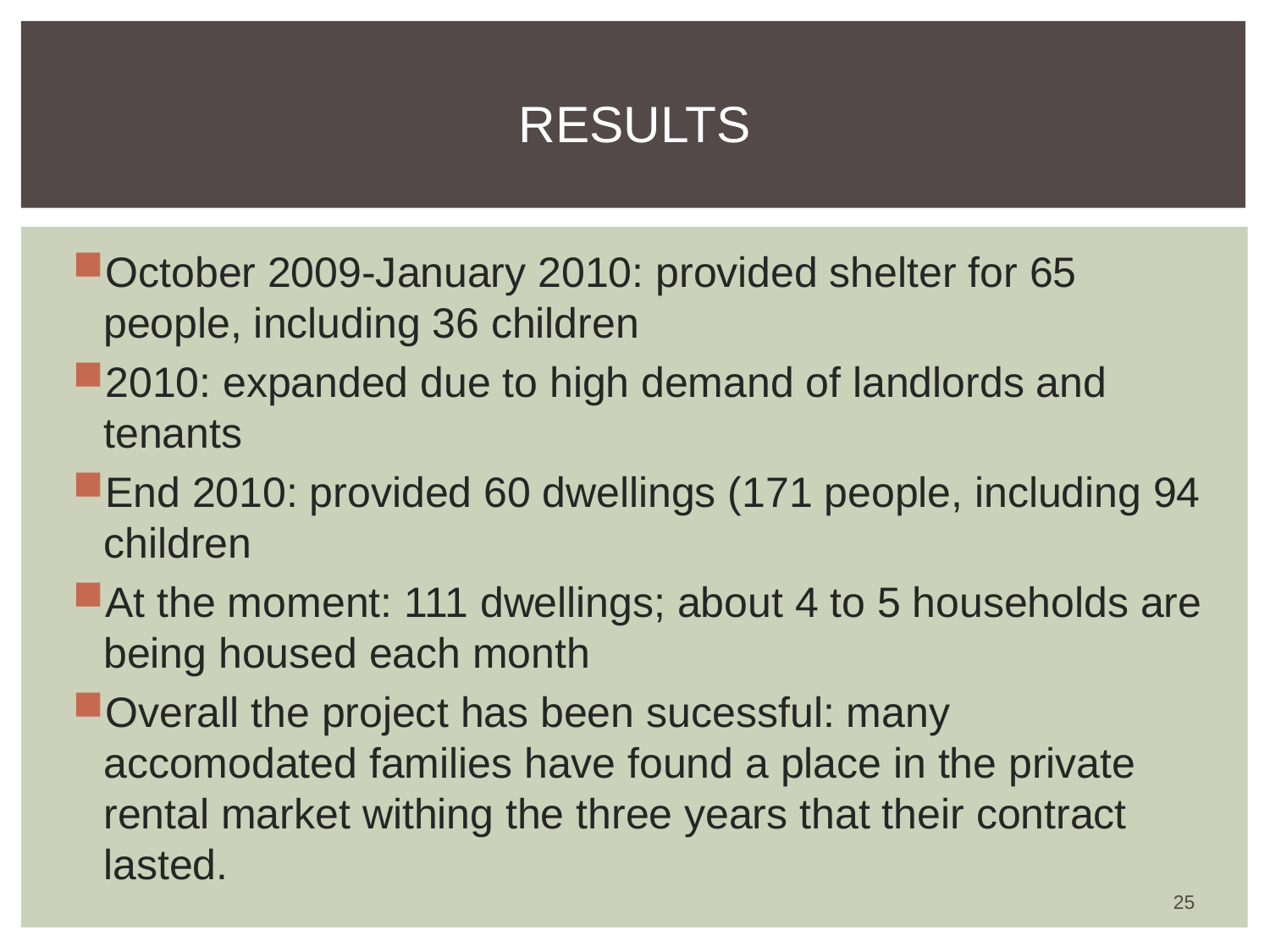

# results
October 2009-January 2010: provided shelter for 65 people, including 36 children
2010: expanded due to high demand of landlords and tenants
End 2010: provided 60 dwellings (171 people, including 94 children
At the moment: 111 dwellings; about 4 to 5 households are being housed each month
Overall the project has been sucessful: many accomodated families have found a place in the private rental market withing the three years that their contract lasted.
25